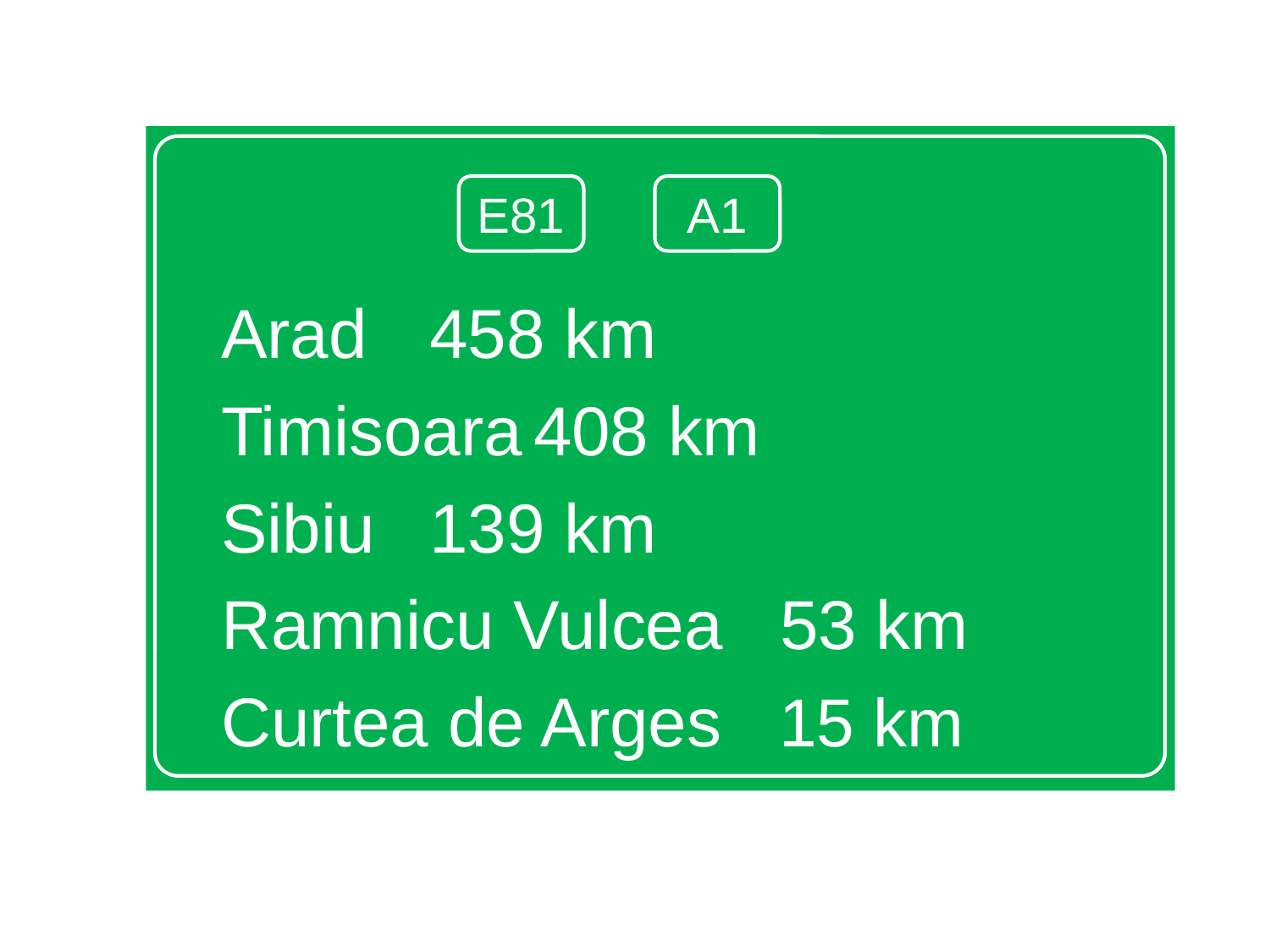

Arad				458 km
Timisoara			408 km
Sibiu				139 km
Ramnicu Vulcea	  53 km
Curtea de Arges	  15 km

E81
A1